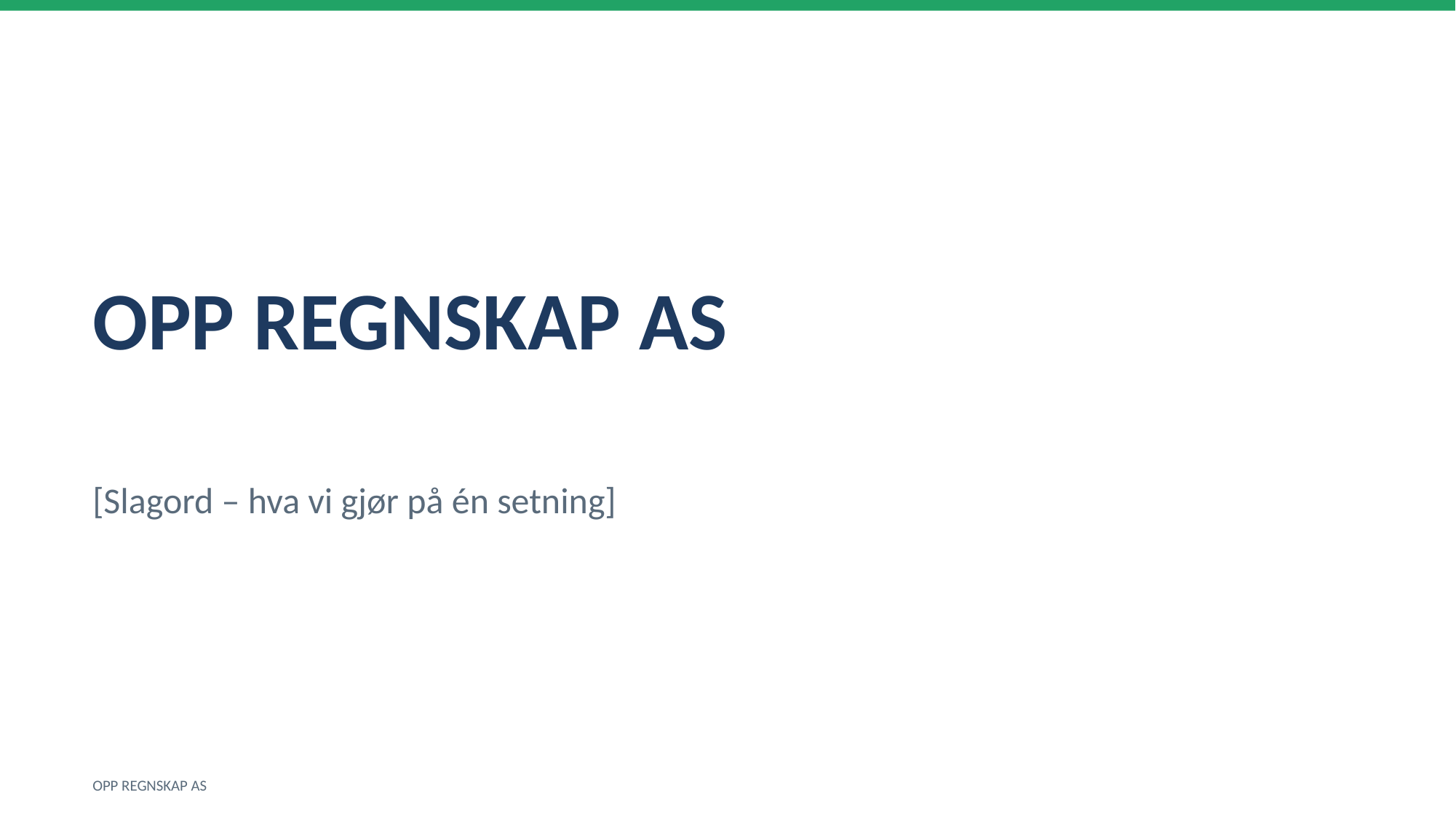

OPP REGNSKAP AS
[Slagord – hva vi gjør på én setning]
OPP REGNSKAP AS